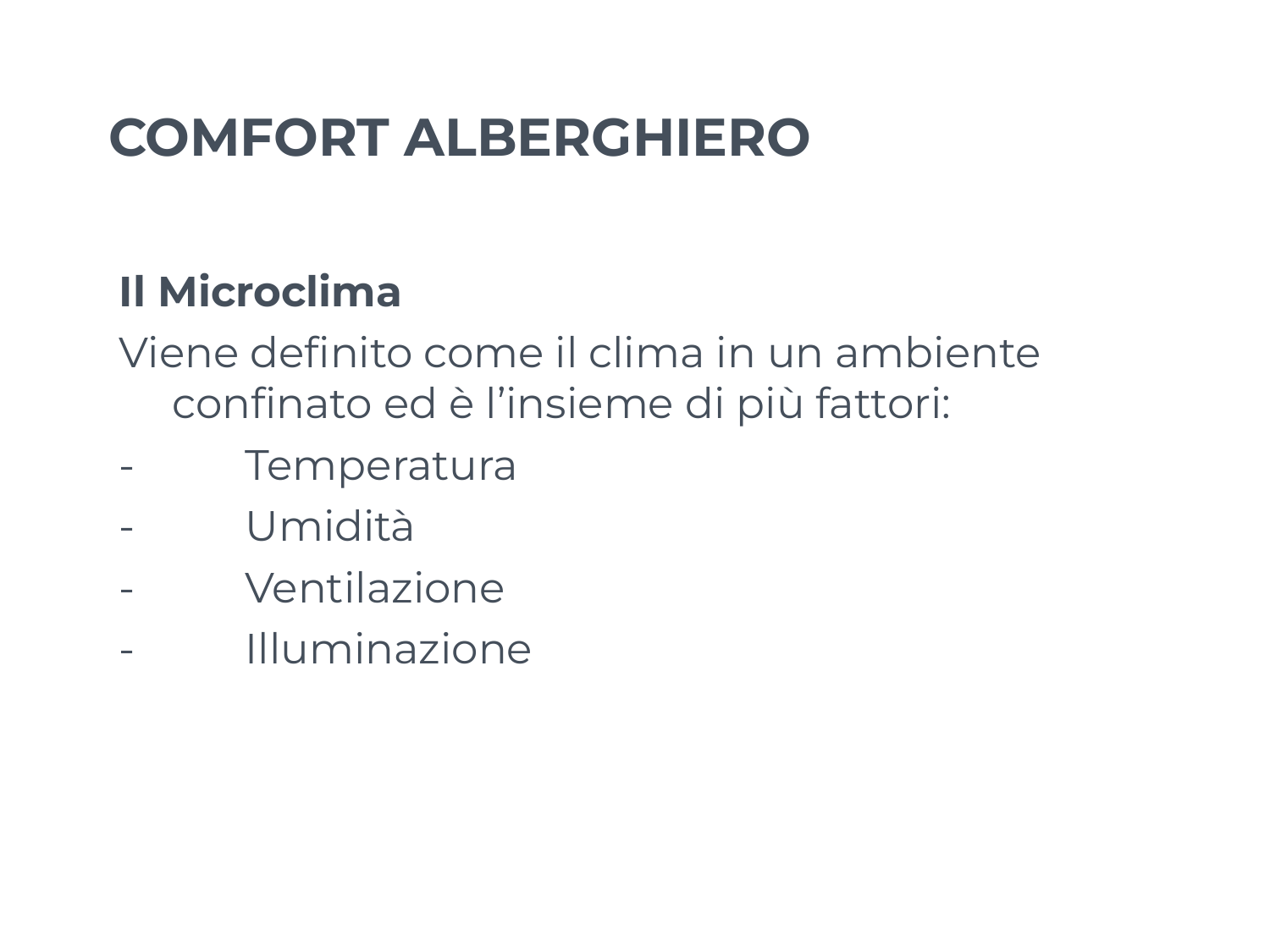

# COMFORT ALBERGHIERO
Il Microclima
Viene definito come il clima in un ambiente confinato ed è l’insieme di più fattori:
-          Temperatura
-          Umidità
-          Ventilazione
-          Illuminazione